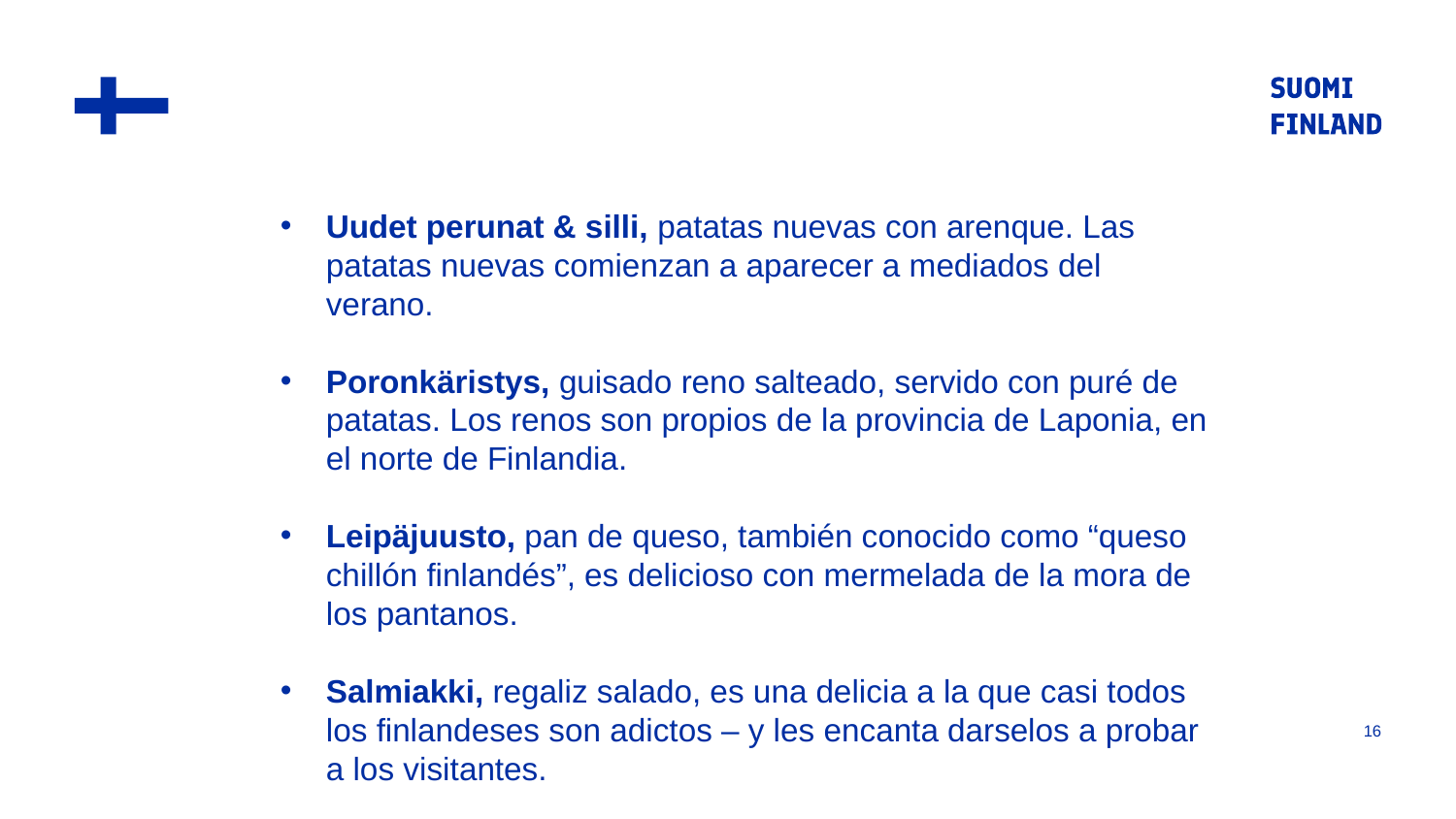

Uudet perunat & silli, patatas nuevas con arenque. Las patatas nuevas comienzan a aparecer a mediados del verano.

Poronkäristys, guisado reno salteado, servido con puré de patatas. Los renos son propios de la provincia de Laponia, en el norte de Finlandia.

Leipäjuusto, pan de queso, también conocido como “queso chillón finlandés”, es delicioso con mermelada de la mora de los pantanos.

Salmiakki, regaliz salado, es una delicia a la que casi todos los finlandeses son adictos – y les encanta darselos a probar
a los visitantes.

16